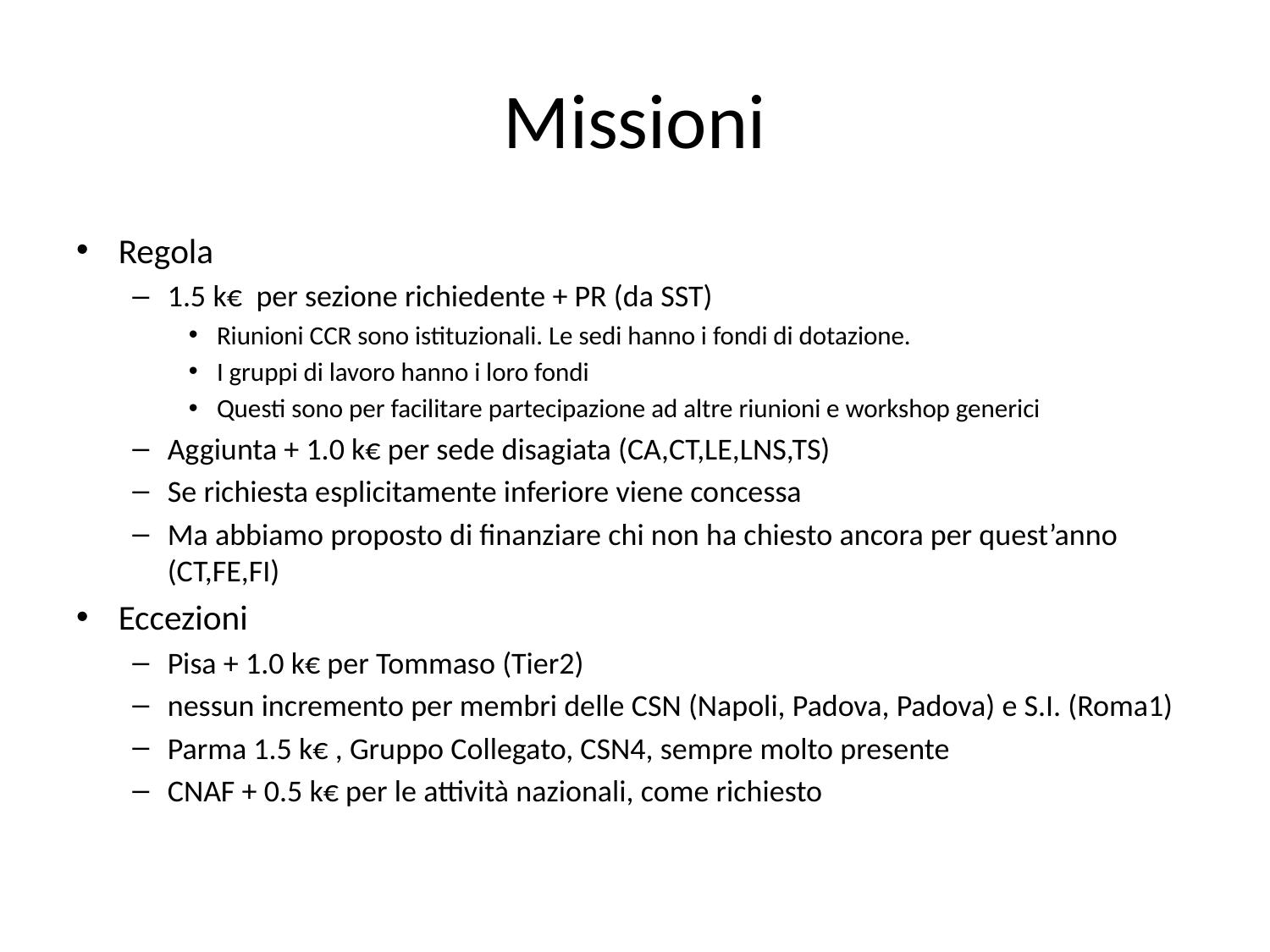

# Missioni
Regola
1.5 k€  per sezione richiedente + PR (da SST)
Riunioni CCR sono istituzionali. Le sedi hanno i fondi di dotazione.
I gruppi di lavoro hanno i loro fondi
Questi sono per facilitare partecipazione ad altre riunioni e workshop generici
Aggiunta + 1.0 k€ per sede disagiata (CA,CT,LE,LNS,TS)
Se richiesta esplicitamente inferiore viene concessa
Ma abbiamo proposto di finanziare chi non ha chiesto ancora per quest’anno (CT,FE,FI)
Eccezioni
Pisa + 1.0 k€ per Tommaso (Tier2)
nessun incremento per membri delle CSN (Napoli, Padova, Padova) e S.I. (Roma1)
Parma 1.5 k€ , Gruppo Collegato, CSN4, sempre molto presente
CNAF + 0.5 k€ per le attività nazionali, come richiesto